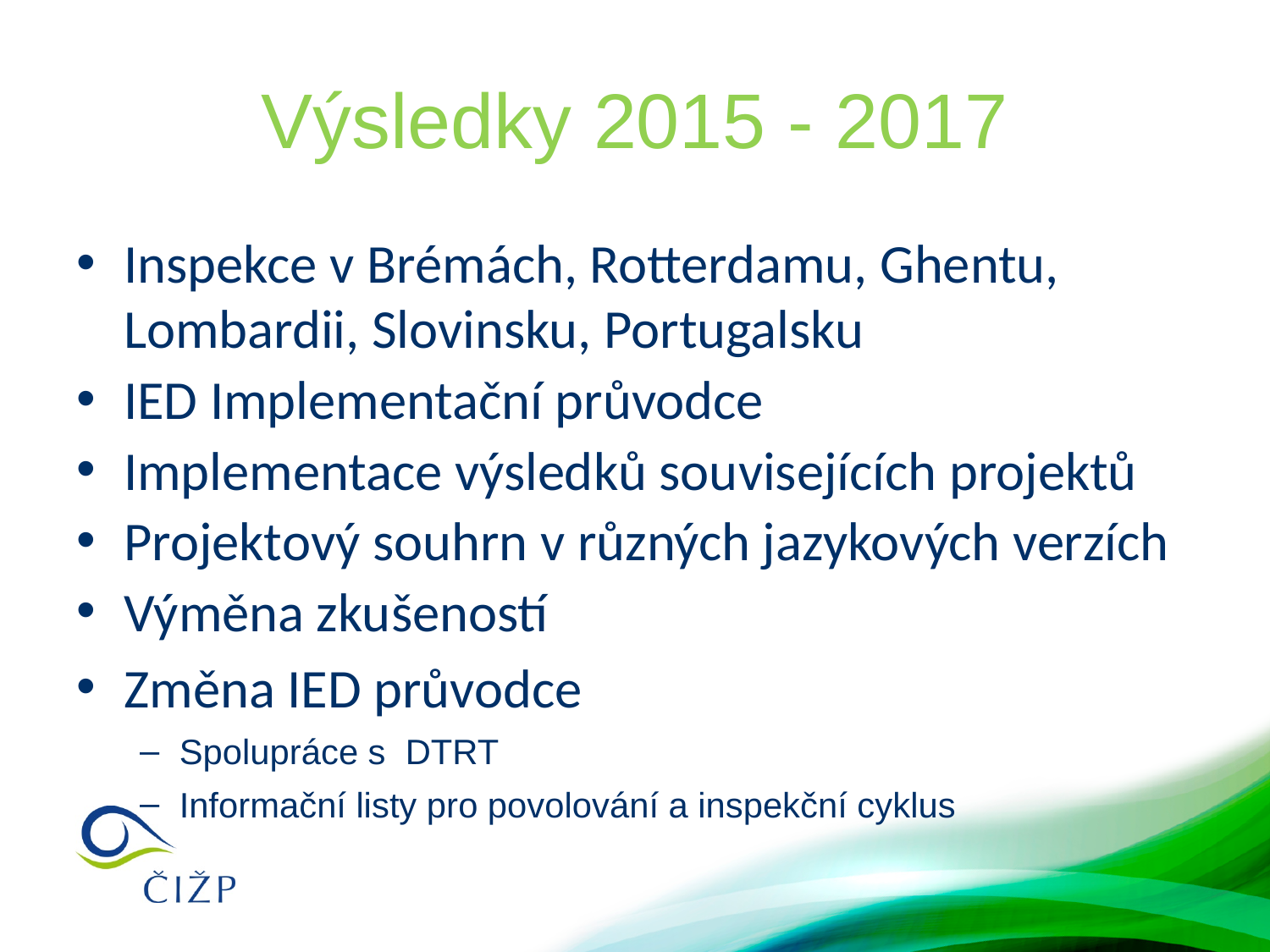

# Výsledky 2015 - 2017
Inspekce v Brémách, Rotterdamu, Ghentu, Lombardii, Slovinsku, Portugalsku
IED Implementační průvodce
Implementace výsledků souvisejících projektů
Projektový souhrn v různých jazykových verzích
Výměna zkušeností
Změna IED průvodce
Spolupráce s  DTRT
Informační listy pro povolování a inspekční cyklus